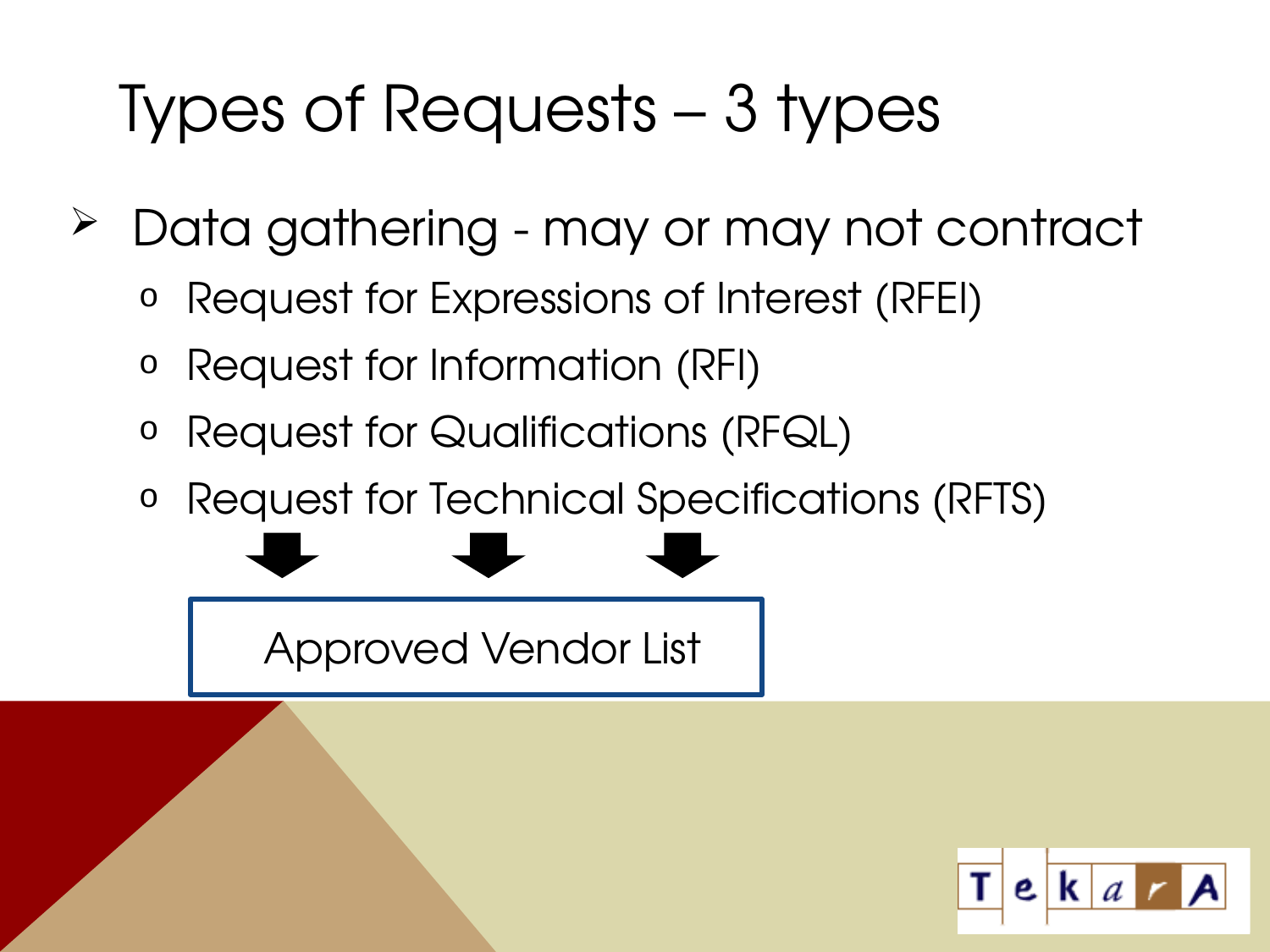

# Types of Requests – 3 types
Data gathering - may or may not contract
Request for Expressions of Interest (RFEI)
Request for Information (RFI)
Request for Qualifications (RFQL)
Request for Technical Specifications (RFTS)

 Approved Vendor List